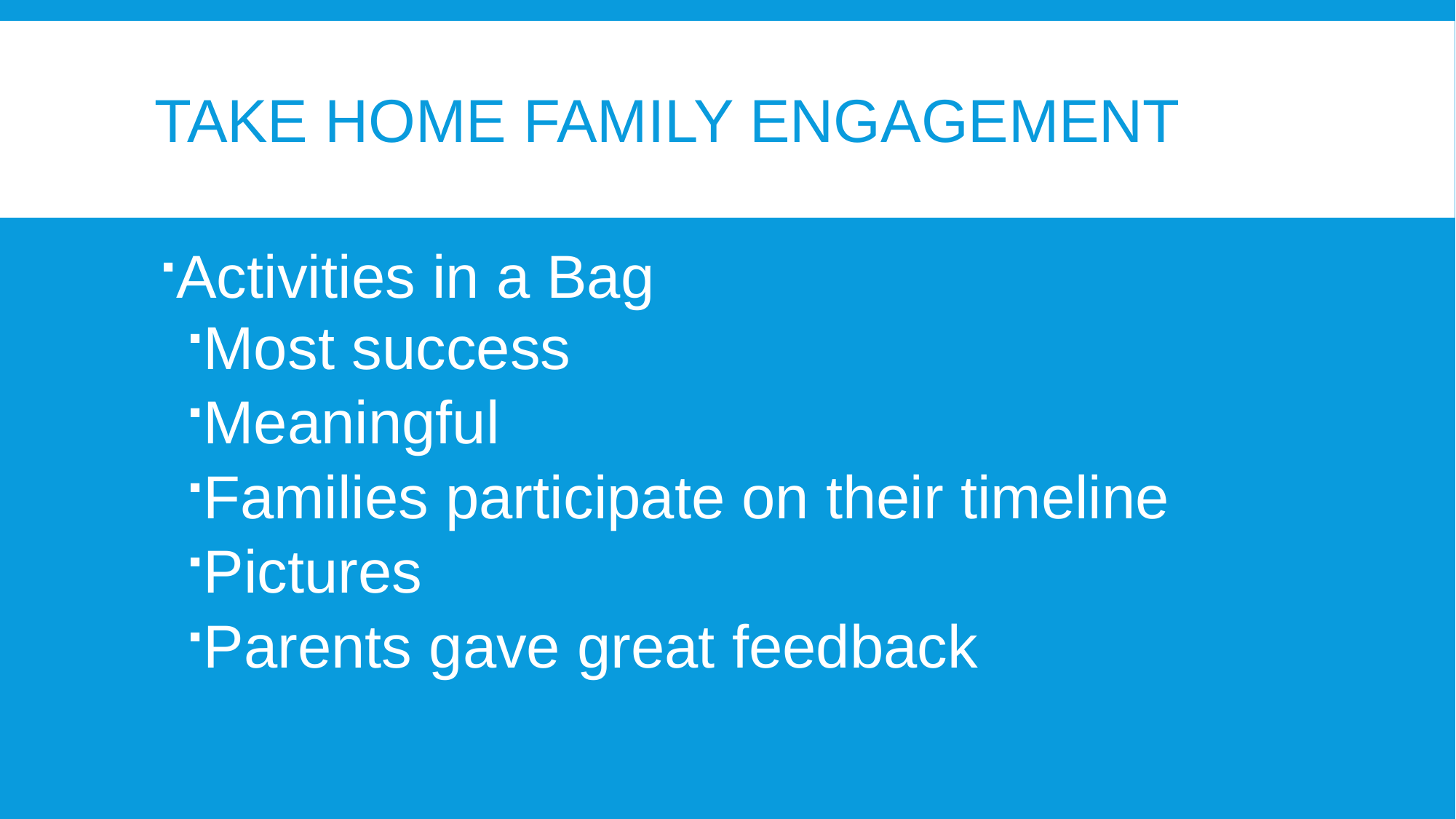

# Take Home Family Engagement
Activities in a Bag
Most success
Meaningful
Families participate on their timeline
Pictures
Parents gave great feedback